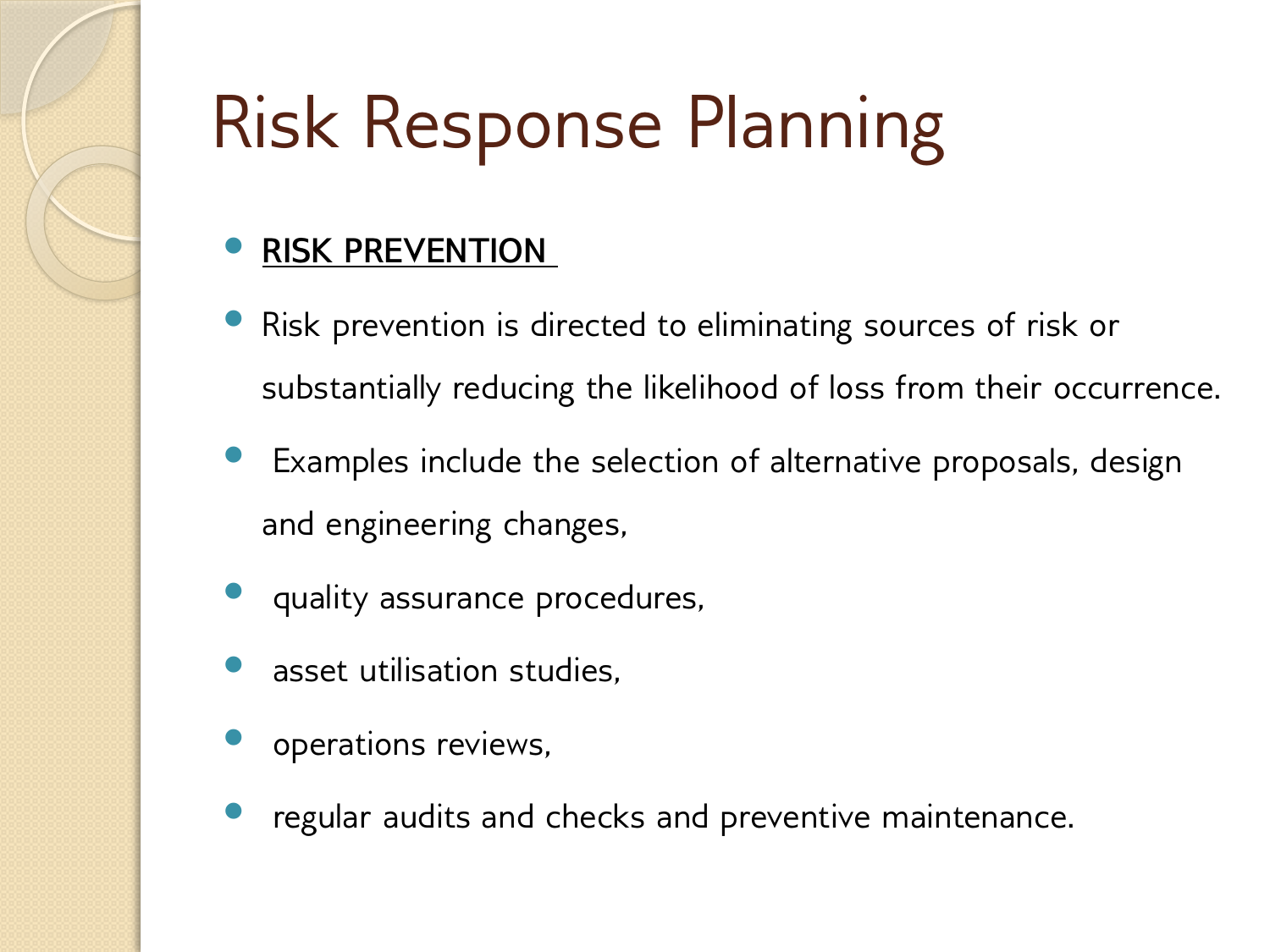

# Risk Response Planning
RISK PREVENTION
Risk prevention is directed to eliminating sources of risk or substantially reducing the likelihood of loss from their occurrence.
 Examples include the selection of alternative proposals, design and engineering changes,
 quality assurance procedures,
 asset utilisation studies,
 operations reviews,
 regular audits and checks and preventive maintenance.